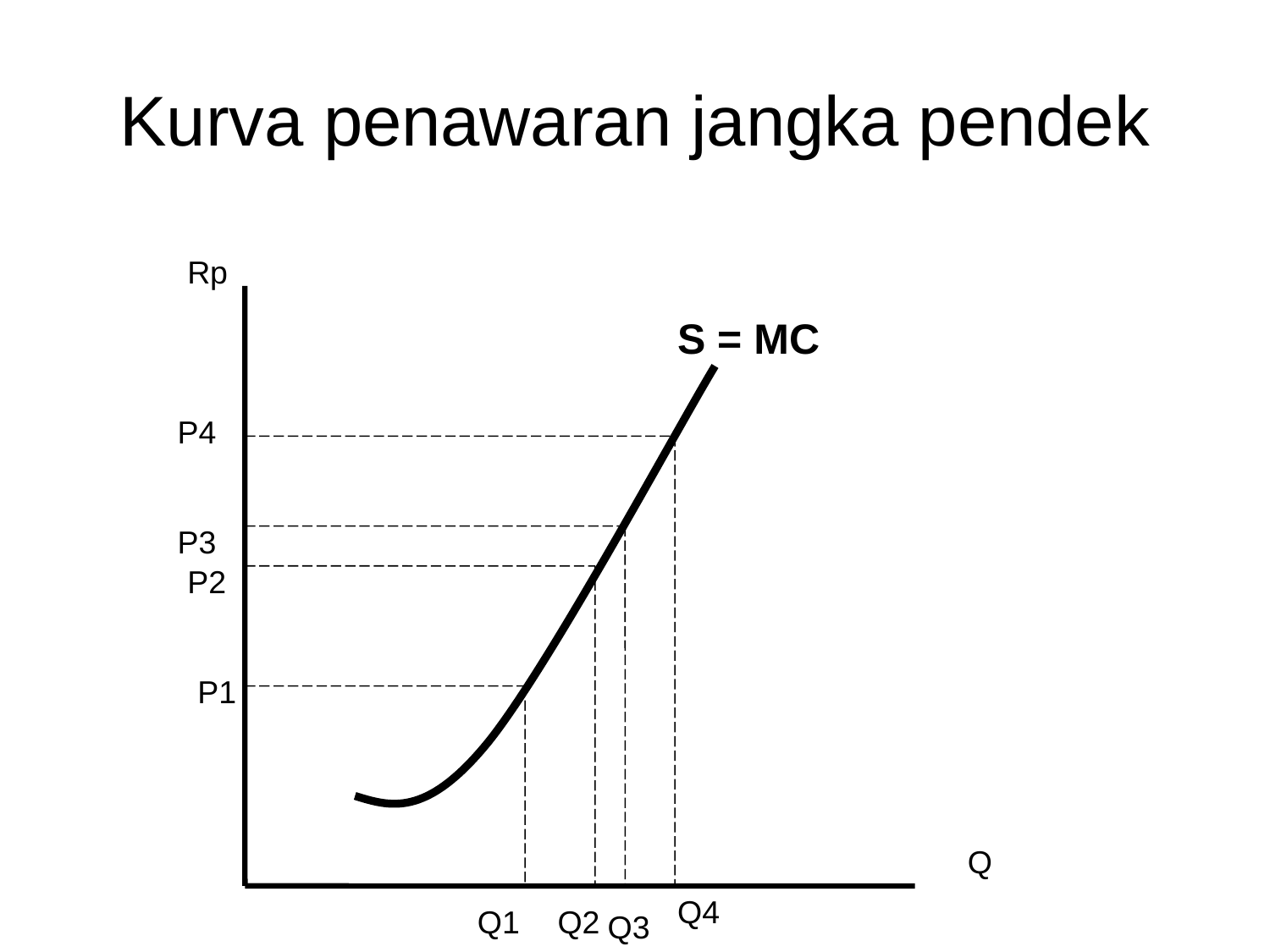

# Kurva penawaran jangka pendek
Rp

S = MC

P4

P3

P2

P1

Q

Q4
Q1
Q2
Q3